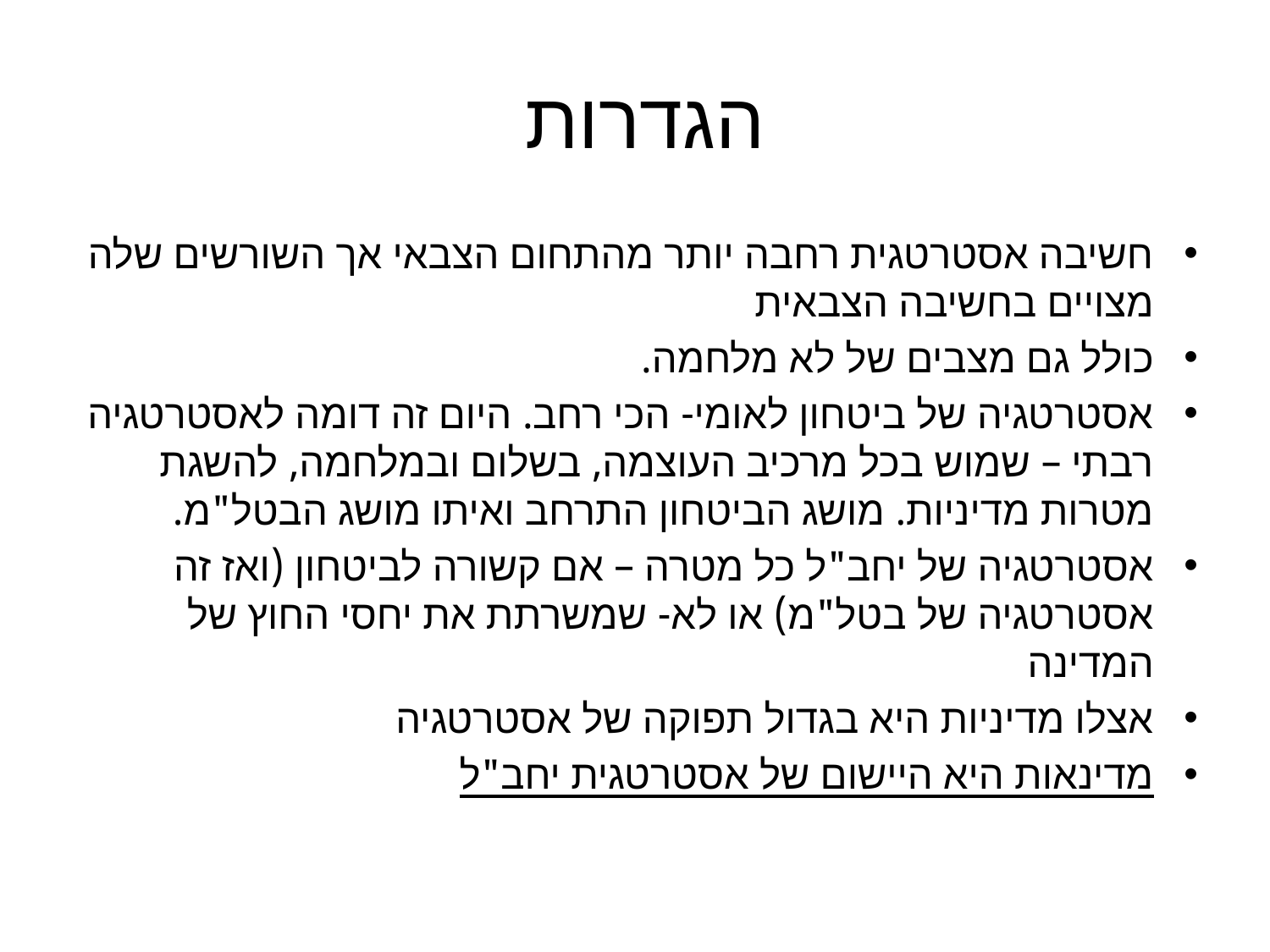

# הגדרות
חשיבה אסטרטגית רחבה יותר מהתחום הצבאי אך השורשים שלה מצויים בחשיבה הצבאית
כולל גם מצבים של לא מלחמה.
אסטרטגיה של ביטחון לאומי- הכי רחב. היום זה דומה לאסטרטגיה רבתי – שמוש בכל מרכיב העוצמה, בשלום ובמלחמה, להשגת מטרות מדיניות. מושג הביטחון התרחב ואיתו מושג הבטל"מ.
אסטרטגיה של יחב"ל כל מטרה – אם קשורה לביטחון (ואז זה אסטרטגיה של בטל"מ) או לא- שמשרתת את יחסי החוץ של המדינה
אצלו מדיניות היא בגדול תפוקה של אסטרטגיה
מדינאות היא היישום של אסטרטגית יחב"ל